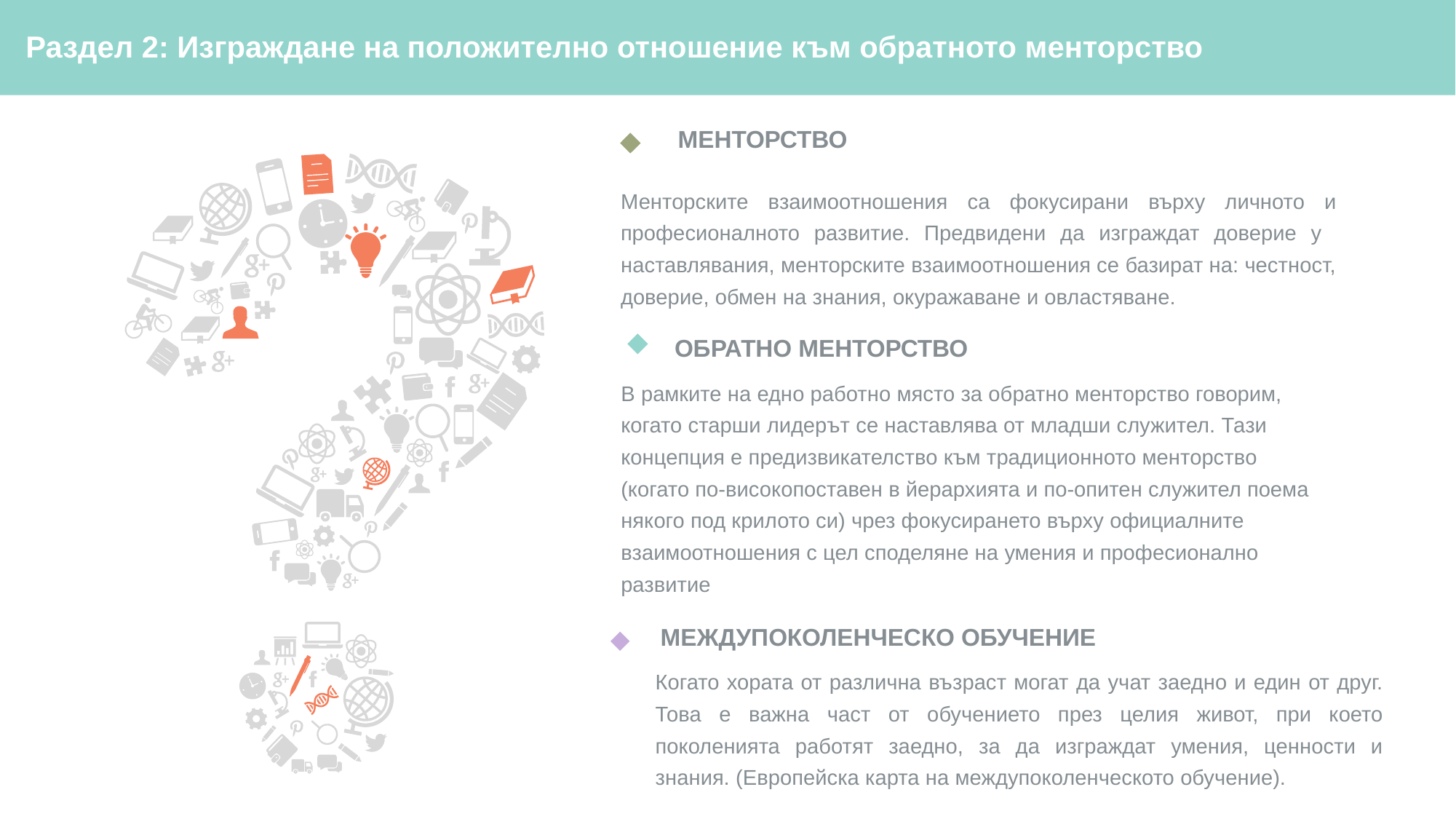

Раздел 2: Изграждане на положително отношение към обратното менторство
МЕНТОРСТВО

Менторските взаимоотношения са фокусирани върху личното и професионалното развитие. Предвидени да изграждат доверие у  наставлявания, менторските взаимоотношения се базират на: честност, доверие, обмен на знания, окуражаване и овластяване.
ОБРАТНО МЕНТОРСТВО

В рамките на едно работно място за обратно менторство говорим, когато старши лидерът се наставлява от младши служител. Тази концепция е предизвикателство към традиционното менторство  (когато по-високопоставен в йерархията и по-опитен служител поема някого под крилото си) чрез фокусирането върху официалните взаимоотношения с цел споделяне на умения и професионално развитие
МЕЖДУПОКОЛЕНЧЕСКО ОБУЧЕНИЕ

Когато хората от различна възраст могат да учат заедно и един от друг. Това е важна част от обучението през целия живот, при което поколенията работят заедно, за да изграждат умения, ценности и знания. (Европейска карта на междупоколенческото обучение).